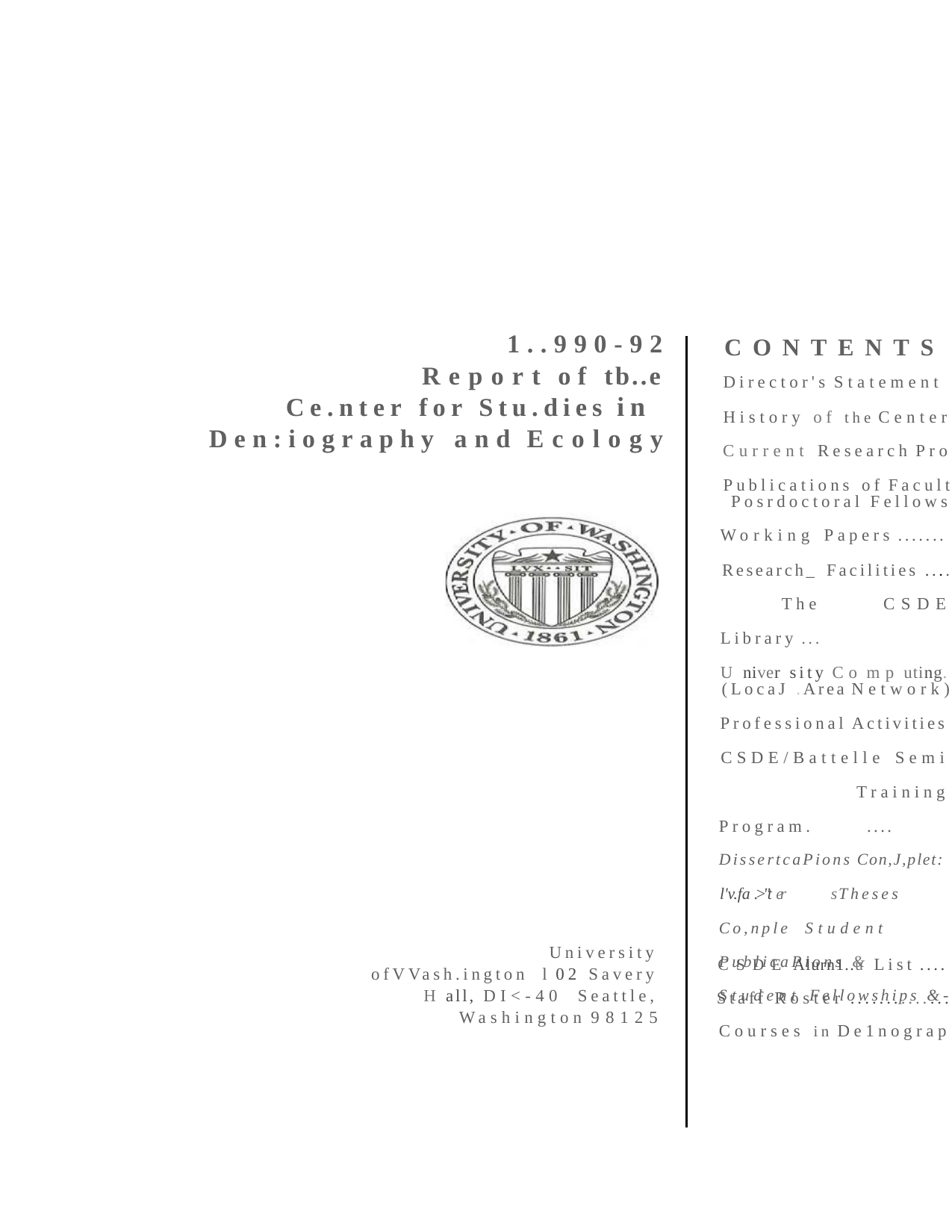

CONTENTS
Director's Statement
1..990-92
Report of tb..e  Ce.nter for Stu.dies in  Den:iography and Ecology

History of the Center
Current Research Pro
Publications of Facult  Posrdoctoral Fellows
Working Papers .......
Research_ Facilities ....  The CSDE Library ...

U niver sity Co mp uting.  (LocaJ .Area Network)
Professional Activities
CSDE/Battelle Semi  Training Program. ....  DissertcaPions Con,J,plet:
l'v.fa .>"t er	s Theses Co,nple  Student PublicaPions &  Student Fellowships &-  Courses in De1nograp

University ofVVash.ington  l 02 Savery H all, DI<-40  Seattle, Washington 98125
CSDE Alurn1..u List ....
Staff Roster ..............